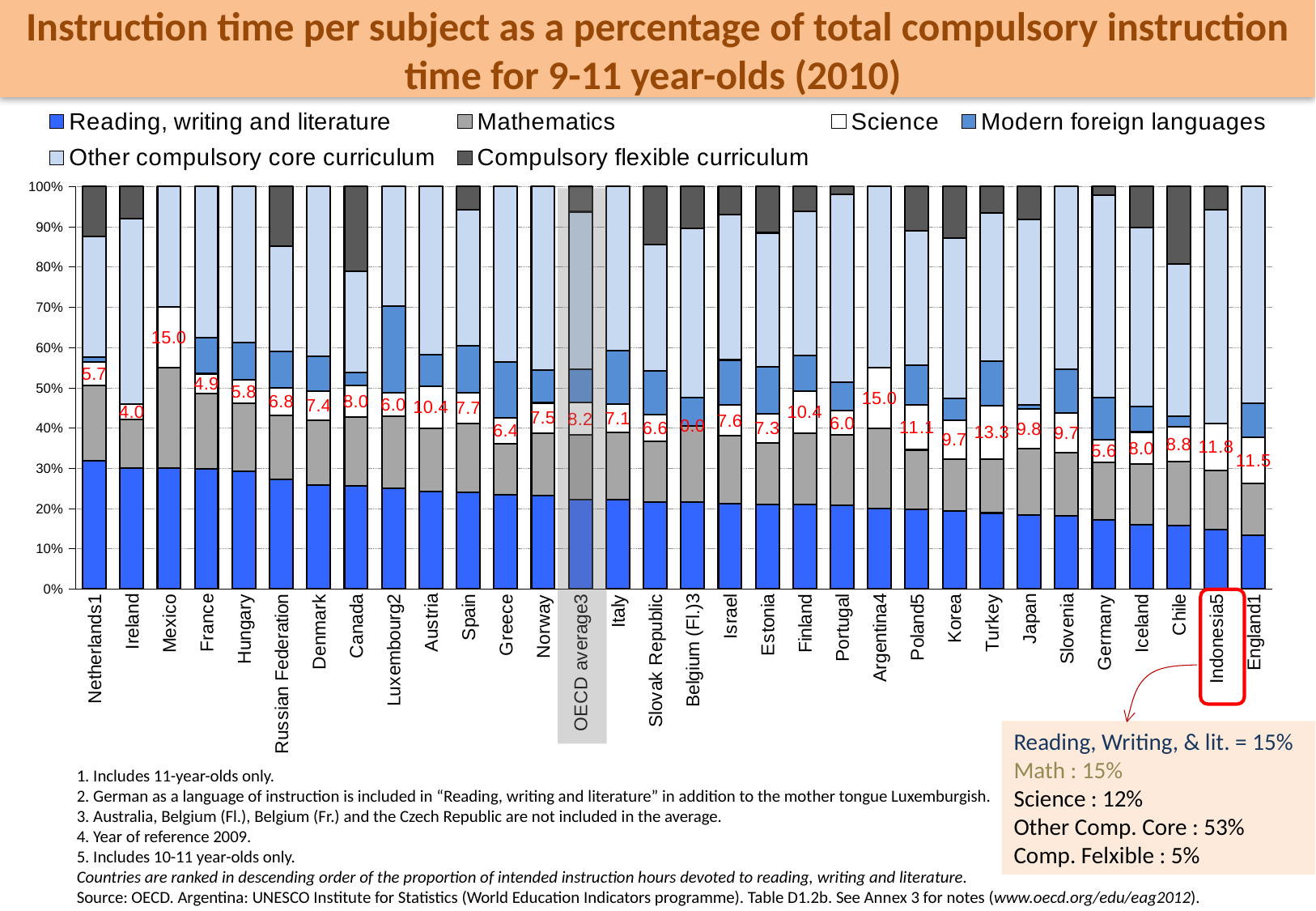

# Instruction time per subject as a percentage of total compulsory instruction time for 9-11 year-olds (2010)

### Chart: Chart D1.2b. Instruction time per subject as a percentage of total compulsory instruction time for 9-11 year-olds (2010)
Percentage of intended instruction time devoted to various subject areas within the total compulsory curriculum

| Category | Reading, writing and literature | Mathematics | Science | Modern foreign languages | Other compulsory core curriculum | Compulsory flexible curriculum |
|---|---|---|---|---|---|---|
| Netherlands1 | 31.8 | 18.8 | 5.7 | 1.3 | 29.900000000000002 | 12.5 |
| Ireland | 30.0 | 12.021857923497267 | 3.9890710382513666 | 0.0 | 46.01092896174862 | 7.978142076502732 |
| Mexico | 30.0 | 25.0 | 15.0 | 0.0 | 30.0 | 0.0 |
| France | 29.859553877021124 | 18.74975412093316 | 4.862504425823203 | 9.028679334356191 | 37.49950824186632 | 0.0 |
| Hungary | 29.242928452579033 | 16.93011647254575 | 5.782029950083196 | 9.234608985024957 | 38.810316139767046 | 0.0 |
| Russian Federation | 27.232657489658916 | 15.90832033633959 | 6.808164372414728 | 9.100155963924864 | 26.154472096019536 | 14.796229741642366 |
| Denmark | 25.846153846153843 | 16.0 | 7.384615384615385 | 8.615384615384619 | 42.15384615384613 | 0.0 |
| Canada | 25.56261542379445 | 16.987968162795266 | 7.9569500259499515 | 3.118709398975425 | 25.123422238620574 | 20.990085492304654 |
| Luxembourg2 | 25.0 | 17.857142857142854 | 5.952380952380952 | 21.428571428571427 | 29.761904761904766 | 0.0 |
| Austria | 24.277691514040615 | 15.666684514336426 | 10.44445634289095 | 7.833342257168211 | 41.7778253715638 | 0.0 |
| Spain | 24.0 | 17.142857142857146 | 7.695238095238095 | 11.619047619047622 | 33.828571428571436 | 5.7142857142857135 |
| Greece | 23.409276701792287 | 12.766830730746484 | 6.373154279102038 | 13.823892567461224 | 43.62684572089796 | 0.0 |
| Norway | 23.123382226056947 | 15.660051768766175 | 7.463330457290768 | 8.06729939603106 | 45.68593615185505 | 0.0 |
| OECD average3 | 22.475731710847107 | 16.06898321416018 | 8.194230896690208 | 8.253021228633937 | 39.47447382374319 | 6.361572314354274 |
| Italy | 22.222222222222214 | 16.666666666666668 | 7.142857142857142 | 13.095238095238097 | 40.87301587301587 | 0.0 |
| Slovak Republic | 21.686746987951796 | 15.06024096385542 | 6.626506024096385 | 10.8433734939759 | 31.325301204819272 | 14.457831325301209 |
| Belgium (Fl.)3 | 21.626984126984134 | 18.84920634920634 | 0.0 | 7.142857142857142 | 41.86507936507935 | 10.51587301587301 |
| Israel | 21.23542806286988 | 16.833030721605898 | 7.603807405734277 | 11.222020481070599 | 36.00770670504575 | 7.098006623673602 |
| Estonia | 20.940170940170933 | 15.384615384615385 | 7.264957264957264 | 11.538461538461538 | 33.333333333333336 | 11.538461538461538 |
| Finland | 20.919881305637986 | 17.804154302670625 | 10.385756676557866 | 8.90207715133531 | 35.756676557863486 | 6.23145400593472 |
| Portugal | 20.805369127516776 | 17.44966442953021 | 6.040268456375847 | 7.046979865771816 | 46.644295302013425 | 2.0134228187919474 |
| Argentina4 | 20.0 | 20.0 | 15.0 | 0.0 | 45.0 | 0.0 |
| Poland5 | 19.753086419753085 | 14.814814814814813 | 11.111111111111102 | 9.876543209876544 | 33.33333333333333 | 11.111111111111102 |
| Korea | 19.354838709677427 | 12.903225806451612 | 9.677419354838712 | 5.376344086021506 | 39.78494623655914 | 12.903225806451612 |
| Turkey | 18.888888888888893 | 13.333333333333334 | 13.333333333333334 | 11.111111111111109 | 36.66666666666665 | 6.666666666666667 |
| Japan | 18.42828585707146 | 16.398050974512742 | 9.838830584707647 | 1.0932033983008496 | 46.07071464267866 | 8.170914542728637 |
| Slovenia | 18.197573656845755 | 15.771230502599654 | 9.705372616984404 | 10.918544194107454 | 45.40727902946273 | 0.0 |
| Germany | 17.12399530616073 | 14.24183413541648 | 5.625195568157456 | 10.413579542316066 | 50.025626756846094 | 2.200787855940948 |
| Iceland | 16.000000000000004 | 15.0 | 8.000000000000002 | 6.250000000000002 | 44.58333333333334 | 10.166666666666671 |
| Chile | 15.789473684210522 | 15.789473684210522 | 8.771929824561402 | 2.631578947368421 | 37.719298245614034 | 19.29824561403509 |
| Indonesia5 | 14.70588235294118 | 14.70588235294118 | 11.76470588235294 | 0.0 | 52.941176470588225 | 5.882352941176469 |
| England1 | 13.37719298245614 | 12.828947368421053 | 11.513157894736842 | 8.442982456140353 | 53.7280701754386 | 0.0 |

Reading, Writing, & lit. = 15%
Math : 15%
Science : 12%
Other Comp. Core : 53%
Comp. Felxible : 5%
1. Includes 11-year-olds only.
2. German as a language of instruction is included in “Reading, writing and literature” in addition to the mother tongue Luxemburgish.
3. Australia, Belgium (Fl.), Belgium (Fr.) and the Czech Republic are not included in the average.
4. Year of reference 2009.
5. Includes 10-11 year-olds only.
Countries are ranked in descending order of the proportion of intended instruction hours devoted to reading, writing and literature.
Source: OECD. Argentina: UNESCO Institute for Statistics (World Education Indicators programme). Table D1.2b. See Annex 3 for notes (www.oecd.org/edu/eag2012).
42